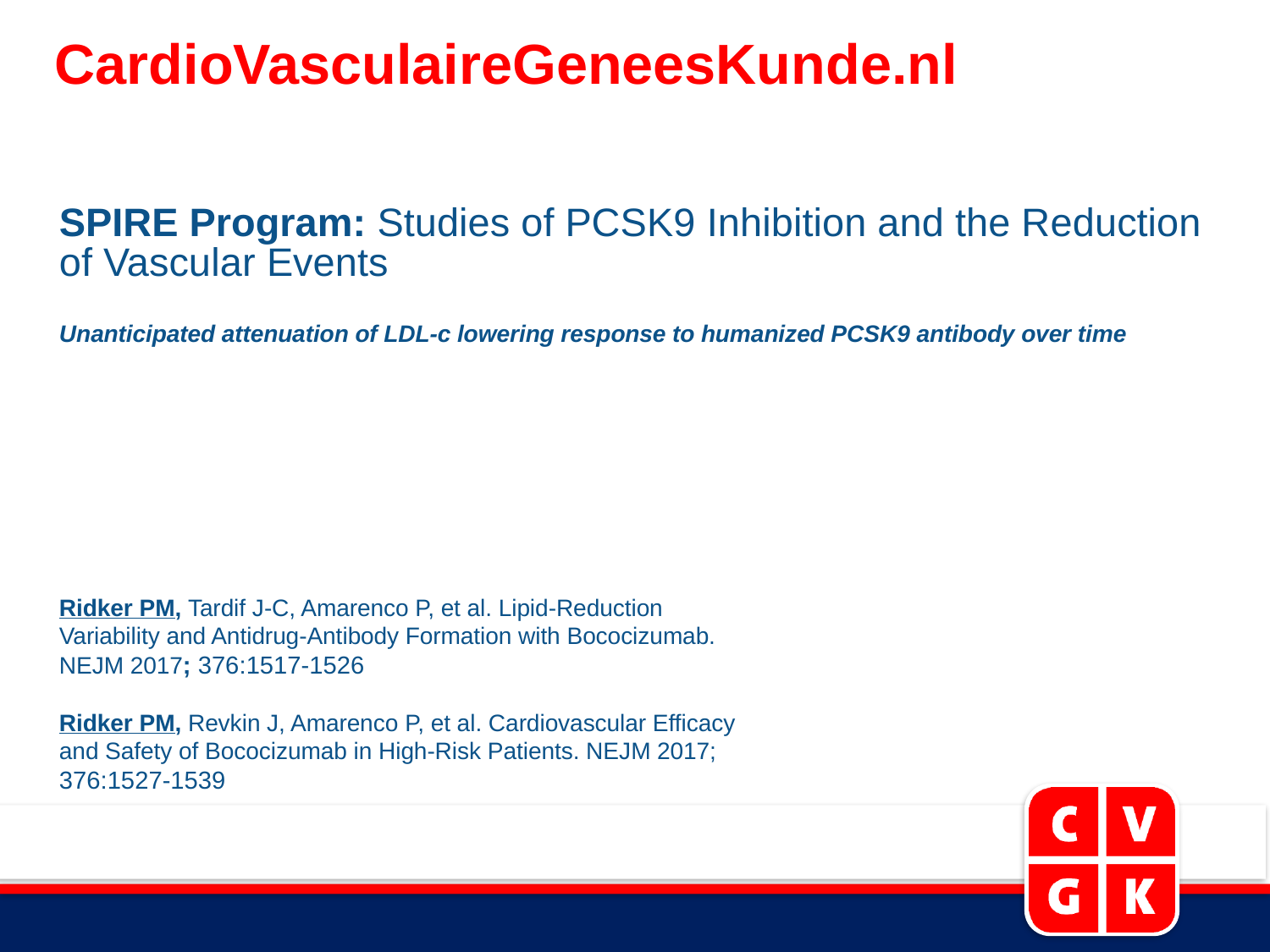

# SPIRE Program: Studies of PCSK9 Inhibition and the Reduction of Vascular Events
Unanticipated attenuation of LDL-c lowering response to humanized PCSK9 antibody over time
Ridker PM, Tardif J-C, Amarenco P, et al. Lipid-Reduction Variability and Antidrug-Antibody Formation with Bococizumab. NEJM 2017; 376:1517-1526

Ridker PM, Revkin J, Amarenco P, et al. Cardiovascular Efficacy and Safety of Bococizumab in High-Risk Patients. NEJM 2017; 376:1527-1539